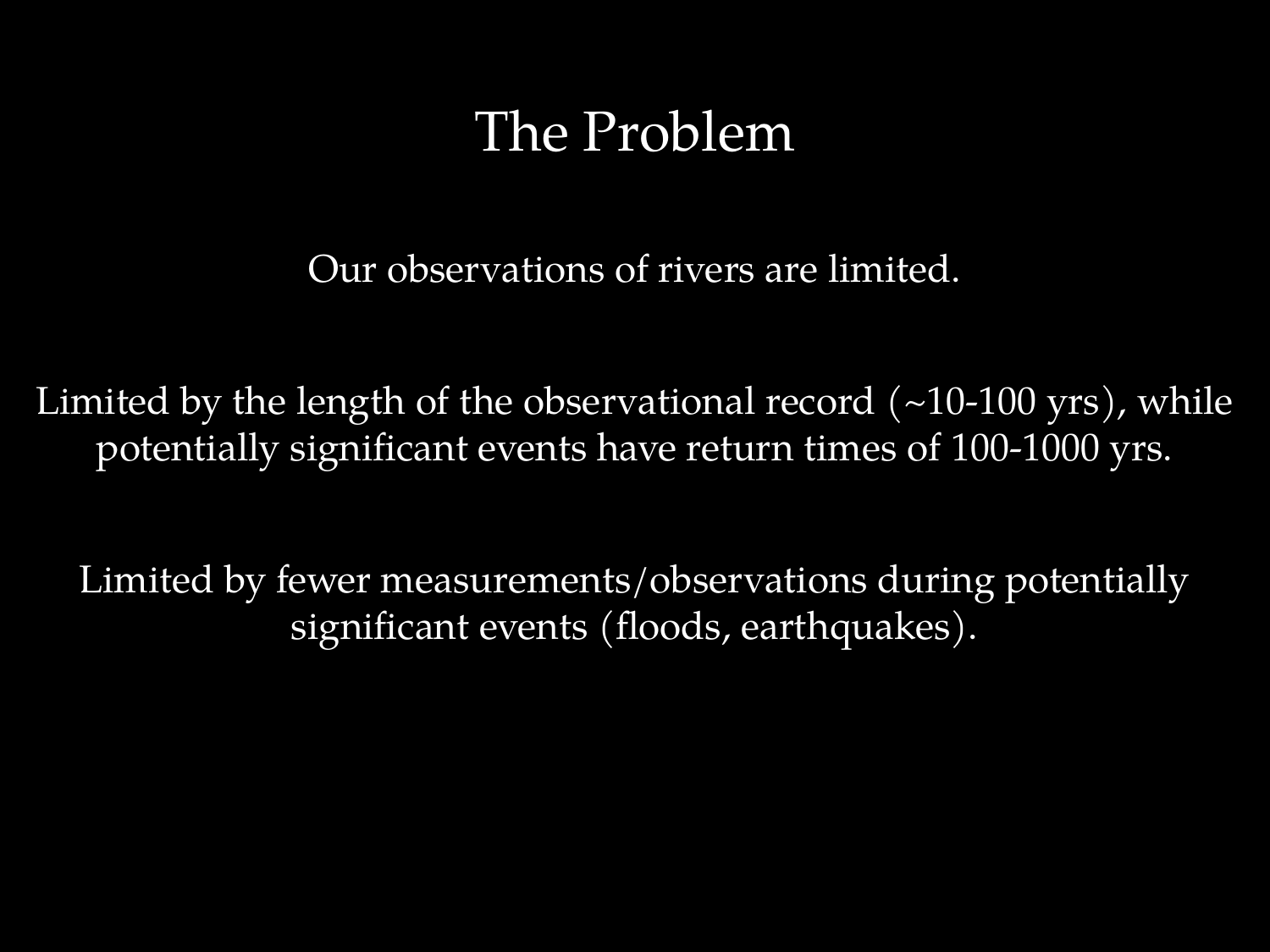

The Problem
Our observations of rivers are limited.

Limited by the length of the observational record (~10-100 yrs), while potentially significant events have return times of 100-1000 yrs.

Limited by fewer measurements/observations during potentially significant events (floods, earthquakes).